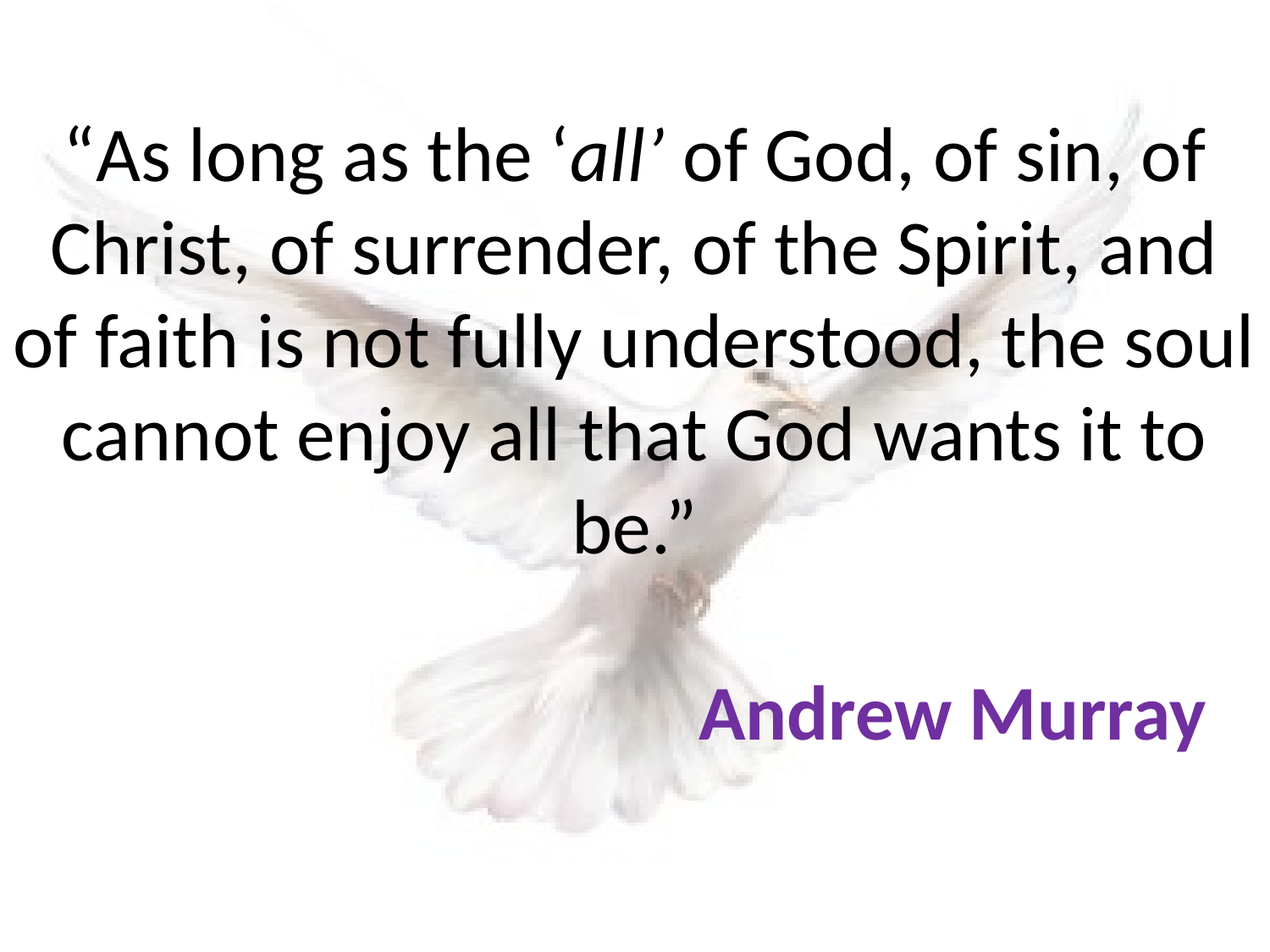

# “As long as the ‘all’ of God, of sin, of Christ, of surrender, of the Spirit, and of faith is not fully understood, the soul cannot enjoy all that God wants it to be.” Andrew Murray